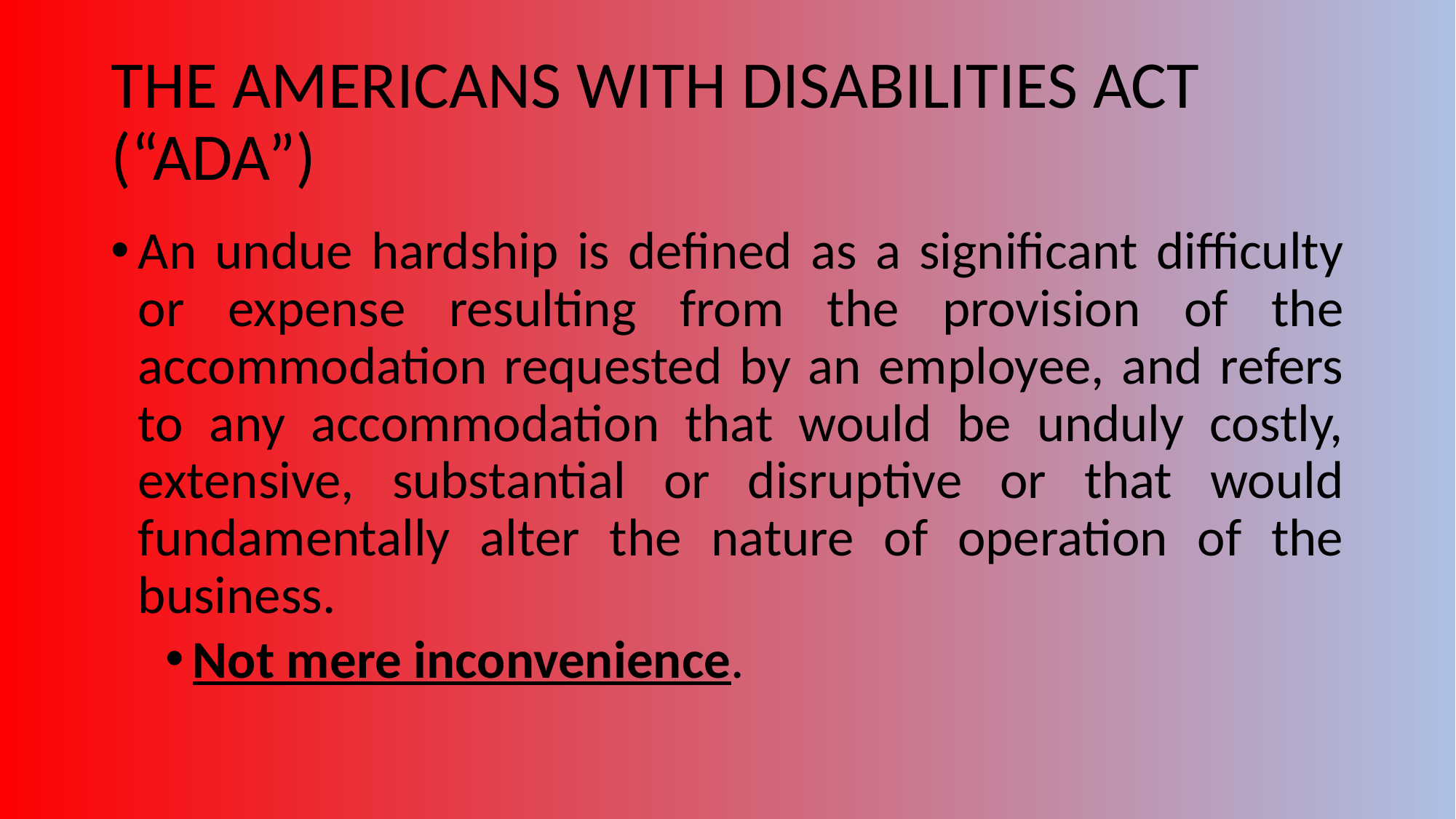

# THE AMERICANS WITH DISABILITIES ACT (“ADA”)
An undue hardship is defined as a significant difficulty or expense resulting from the provision of the accommodation requested by an employee, and refers to any accommodation that would be unduly costly, extensive, substantial or disruptive or that would fundamentally alter the nature of operation of the business.
Not mere inconvenience.